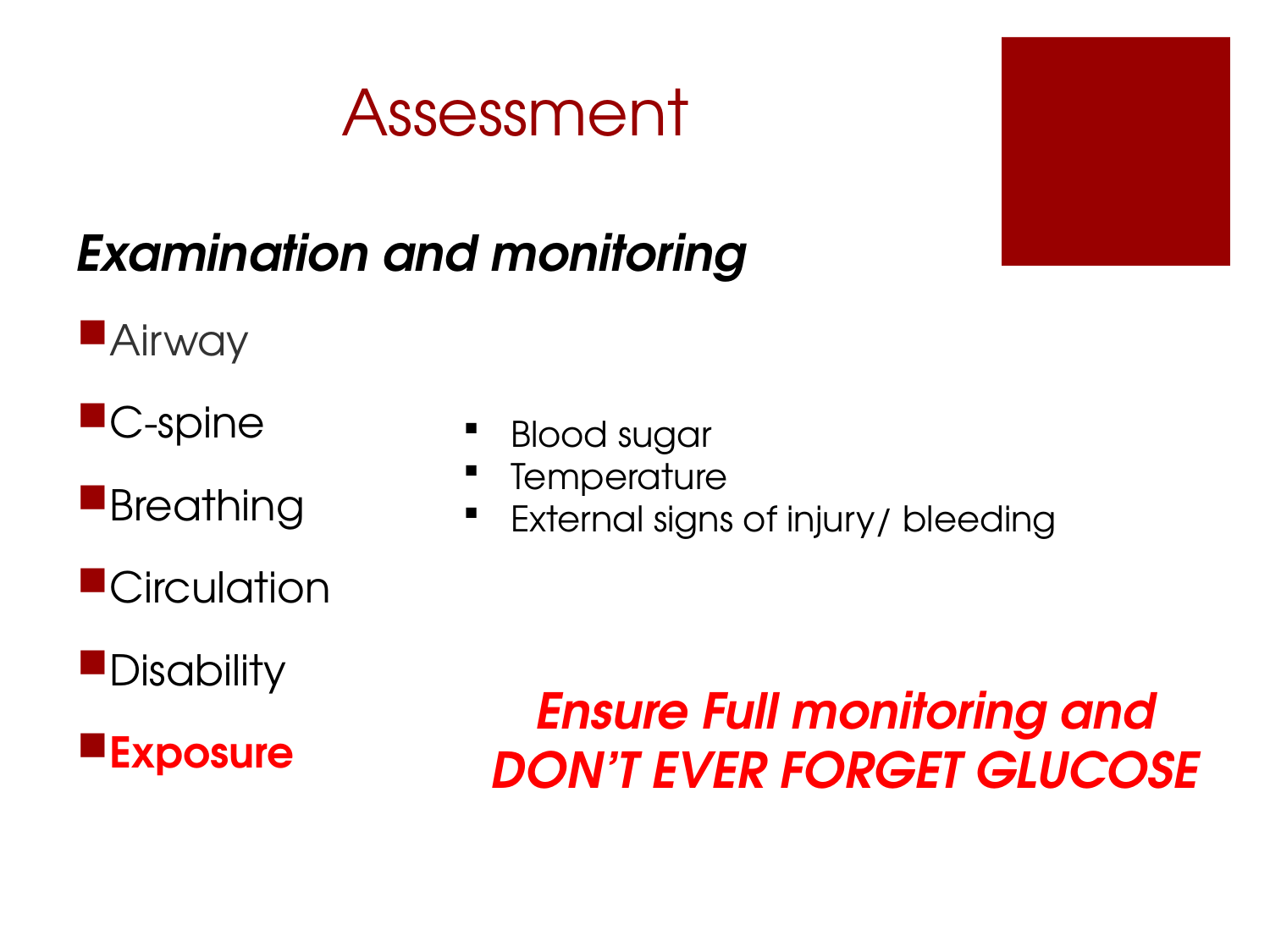

# Assessment
Examination and monitoring
Airway
C-spine
Breathing
Circulation
Disability
Exposure

Blood sugar
Temperature
External signs of injury/ bleeding

Ensure Full monitoring and
DON’T EVER FORGET GLUCOSE